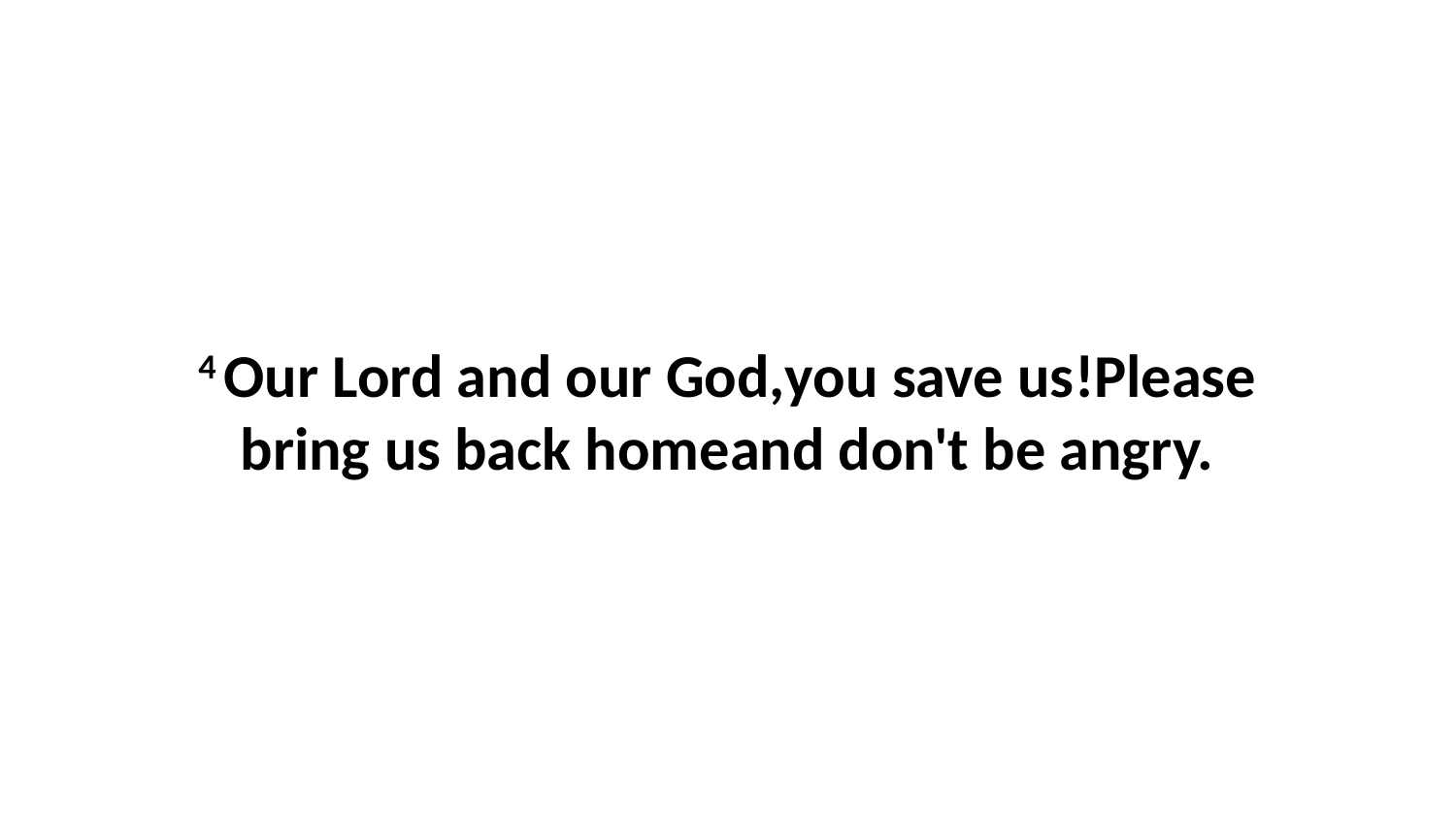

4 Our Lord and our God,you save us!Please bring us back homeand don't be angry.